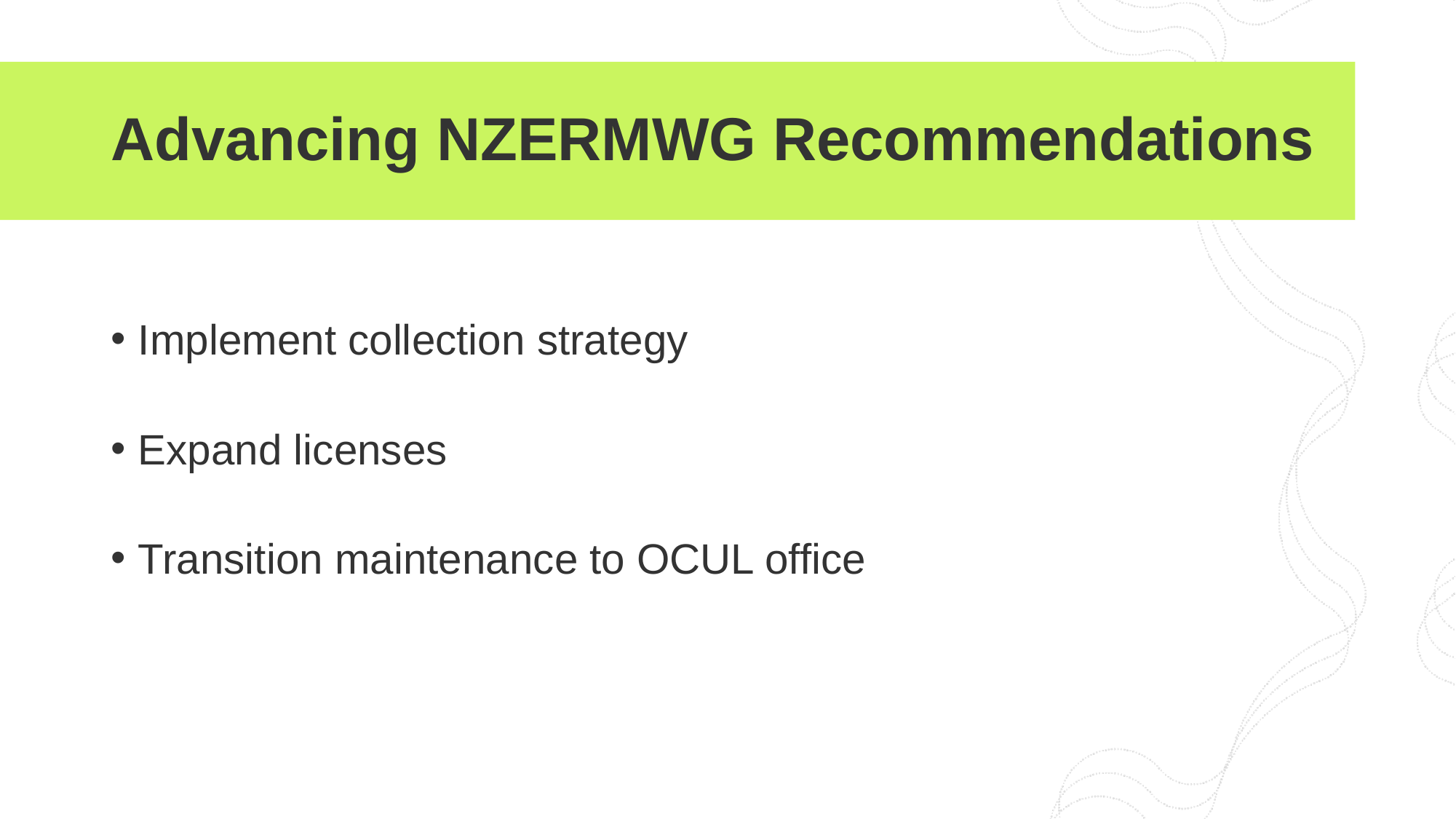

# Advancing NZERMWG Recommendations
Implement collection strategy
Expand licenses
Transition maintenance to OCUL office